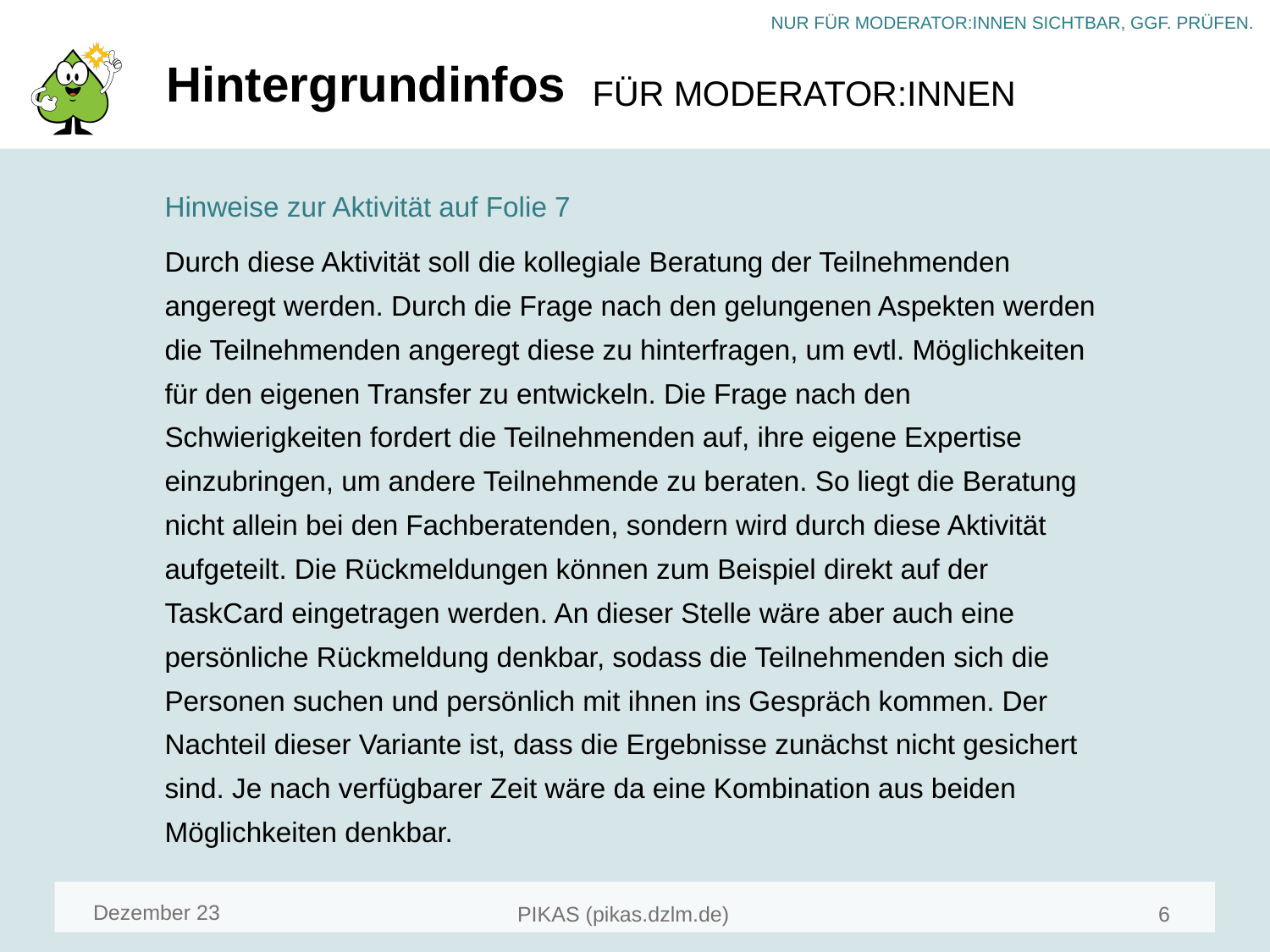

# Hintergrundinfos
Hinweise zur Aktivität auf Folie 7
Durch diese Aktivität soll die kollegiale Beratung der Teilnehmenden angeregt werden. Durch die Frage nach den gelungenen Aspekten werden die Teilnehmenden angeregt diese zu hinterfragen, um evtl. Möglichkeiten für den eigenen Transfer zu entwickeln. Die Frage nach den Schwierigkeiten fordert die Teilnehmenden auf, ihre eigene Expertise einzubringen, um andere Teilnehmende zu beraten. So liegt die Beratung nicht allein bei den Fachberatenden, sondern wird durch diese Aktivität aufgeteilt. Die Rückmeldungen können zum Beispiel direkt auf der TaskCard eingetragen werden. An dieser Stelle wäre aber auch eine persönliche Rückmeldung denkbar, sodass die Teilnehmenden sich die Personen suchen und persönlich mit ihnen ins Gespräch kommen. Der Nachteil dieser Variante ist, dass die Ergebnisse zunächst nicht gesichert sind. Je nach verfügbarer Zeit wäre da eine Kombination aus beiden Möglichkeiten denkbar.
Dezember 23
6